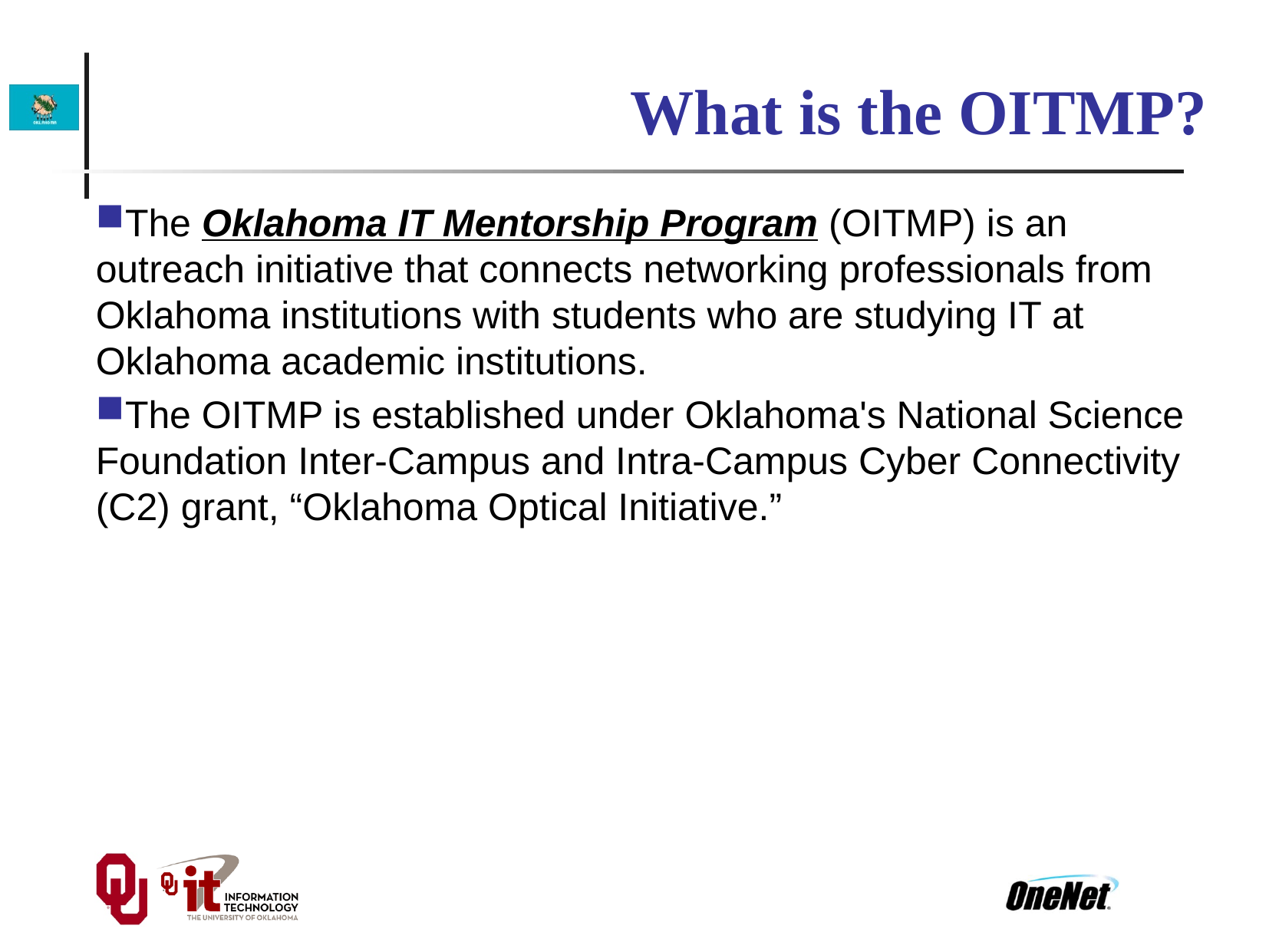

What is the OITMP?
The Oklahoma IT Mentorship Program (OITMP) is an outreach initiative that connects networking professionals from Oklahoma institutions with students who are studying IT at Oklahoma academic institutions.
The OITMP is established under Oklahoma's National Science Foundation Inter-Campus and Intra-Campus Cyber Connectivity (C2) grant, “Oklahoma Optical Initiative.”